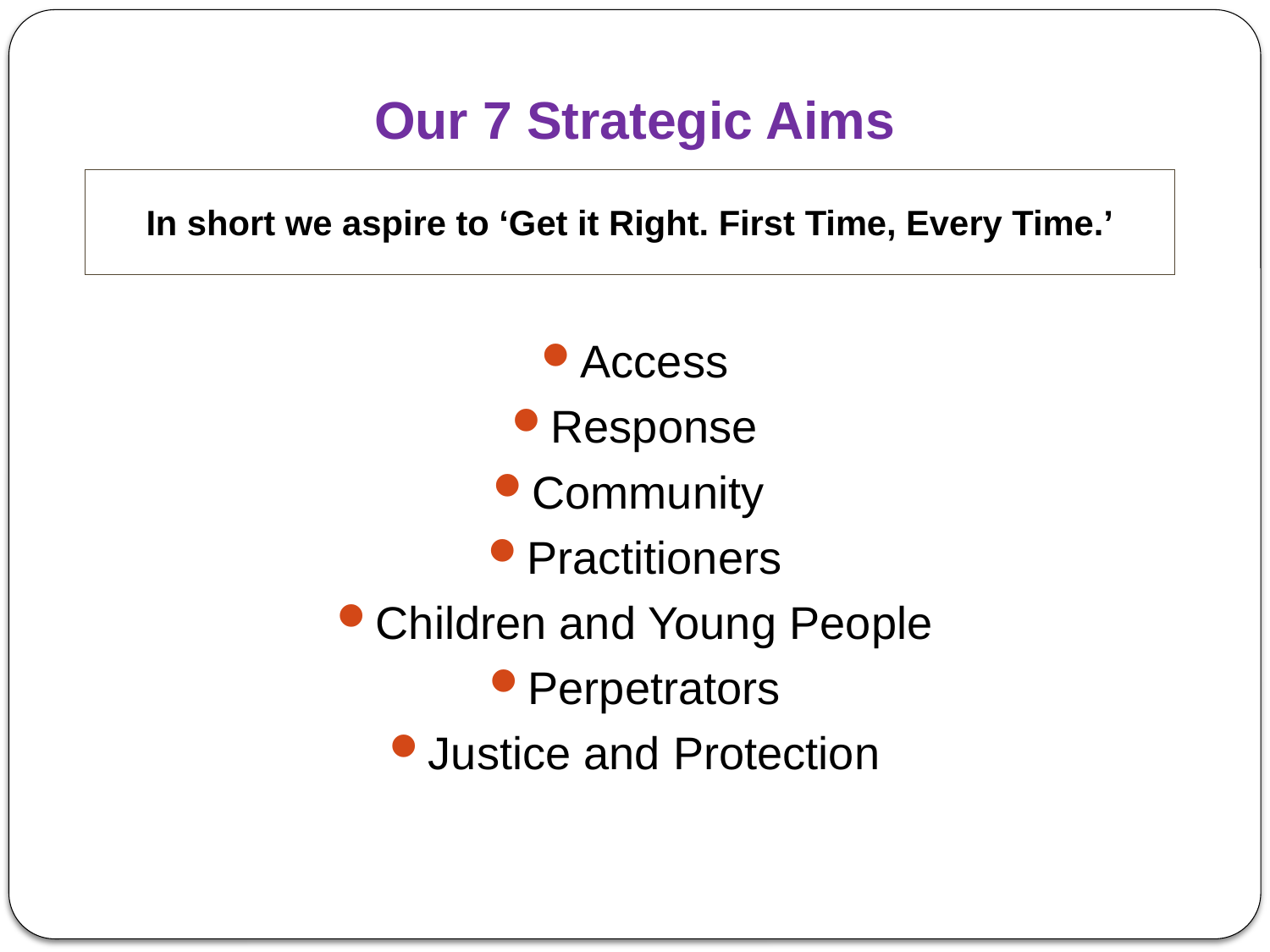

# Our 7 Strategic Aims

In short we aspire to ‘Get it Right. First Time, Every Time.’

Access
Response
Community
Practitioners
Children and Young People
Perpetrators
Justice and Protection